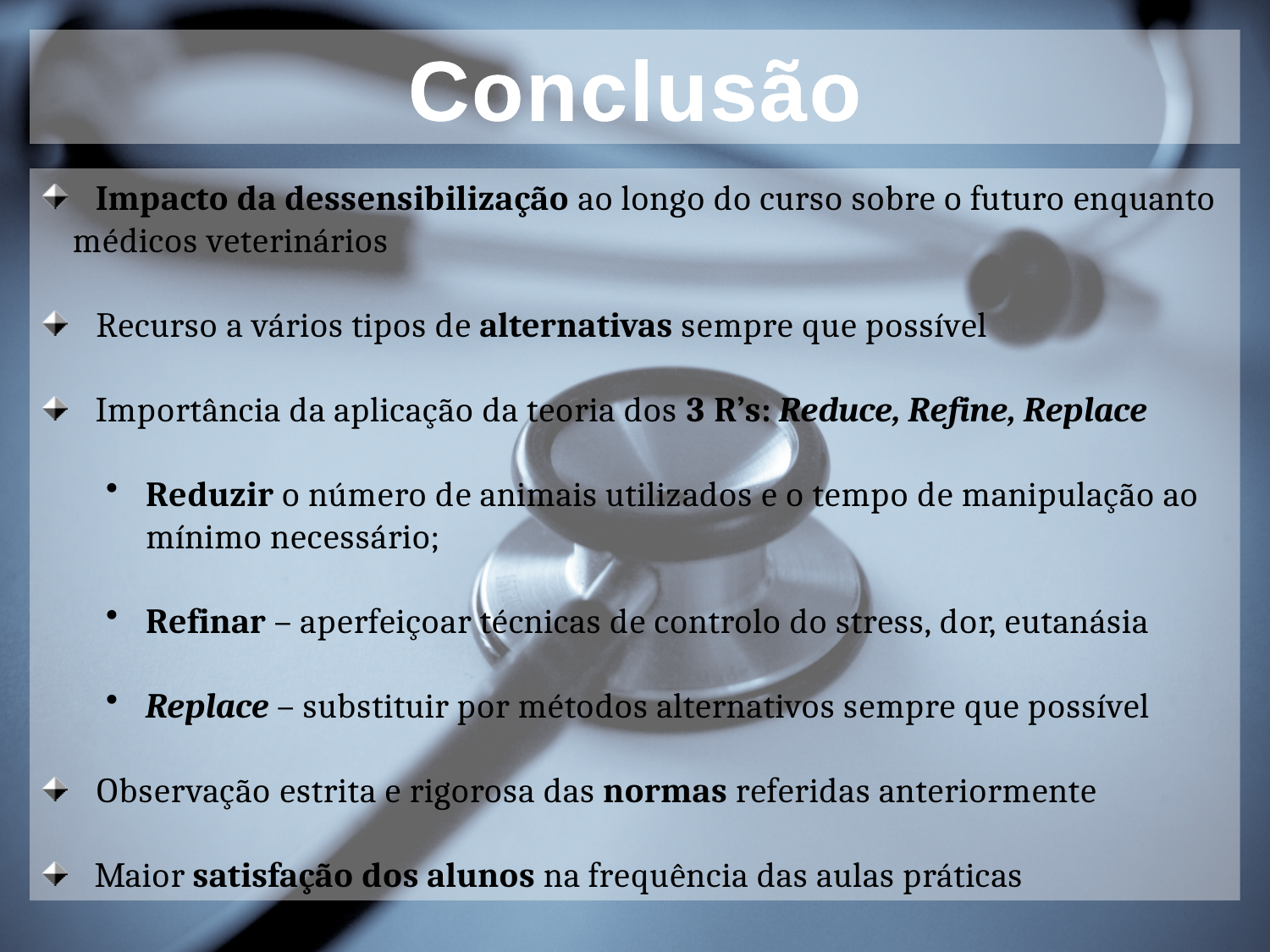

Conclusão
   Impacto da dessensibilização ao longo do curso sobre o futuro enquanto médicos veterinários

   Recurso a vários tipos de alternativas sempre que possível

   Importância da aplicação da teoria dos 3 R’s: Reduce, Refine, Replace

Reduzir o número de animais utilizados e o tempo de manipulação ao mínimo necessário;

Refinar – aperfeiçoar técnicas de controlo do stress, dor, eutanásia

Replace – substituir por métodos alternativos sempre que possível

   Observação estrita e rigorosa das normas referidas anteriormente

   Maior satisfação dos alunos na frequência das aulas práticas